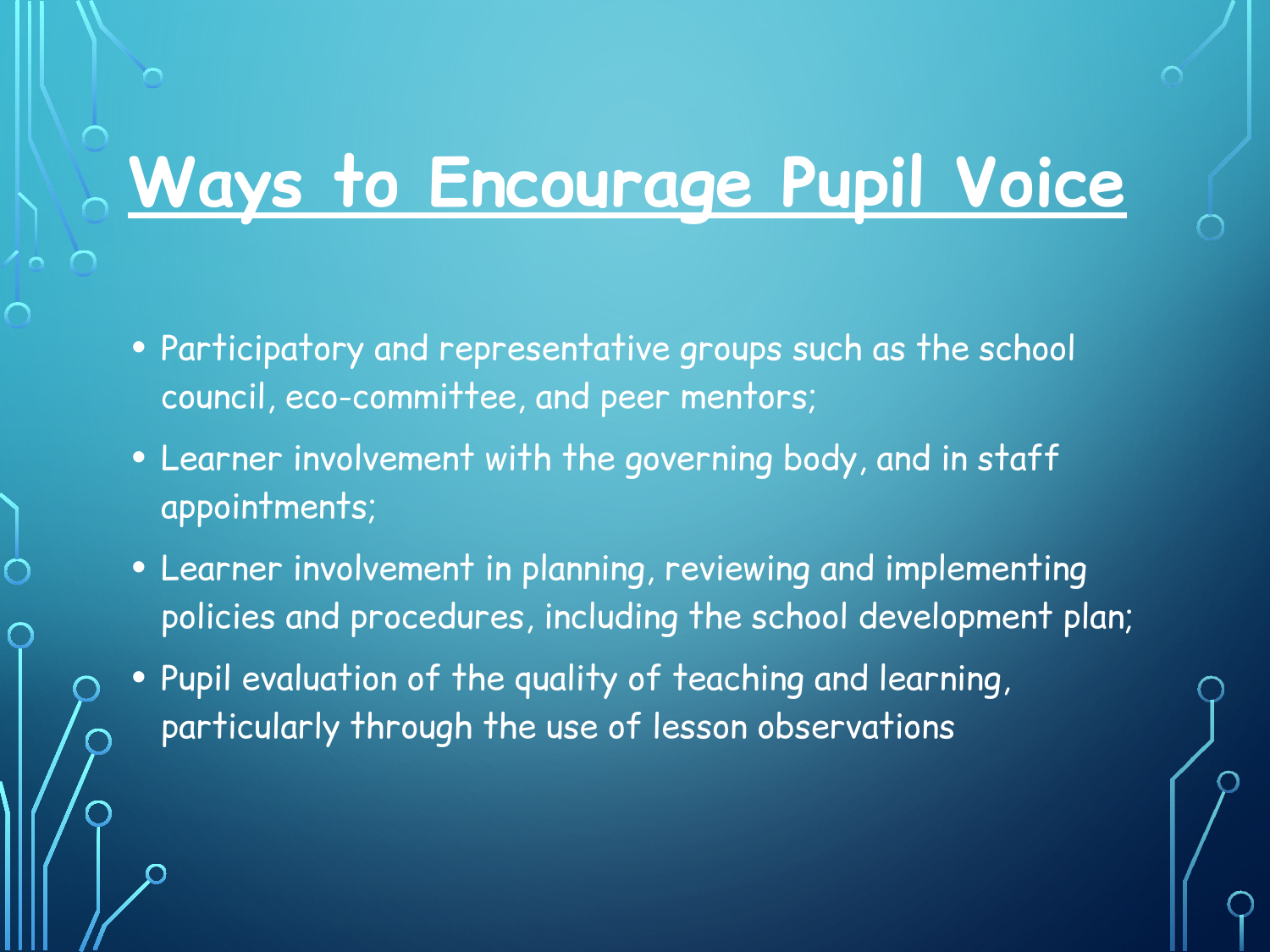

Ways to Encourage Pupil Voice
Participatory and representative groups such as the school council, eco-committee, and peer mentors;
Learner involvement with the governing body, and in staff appointments;
Learner involvement in planning, reviewing and implementing policies and procedures, including the school development plan;
Pupil evaluation of the quality of teaching and learning, particularly through the use of lesson observations